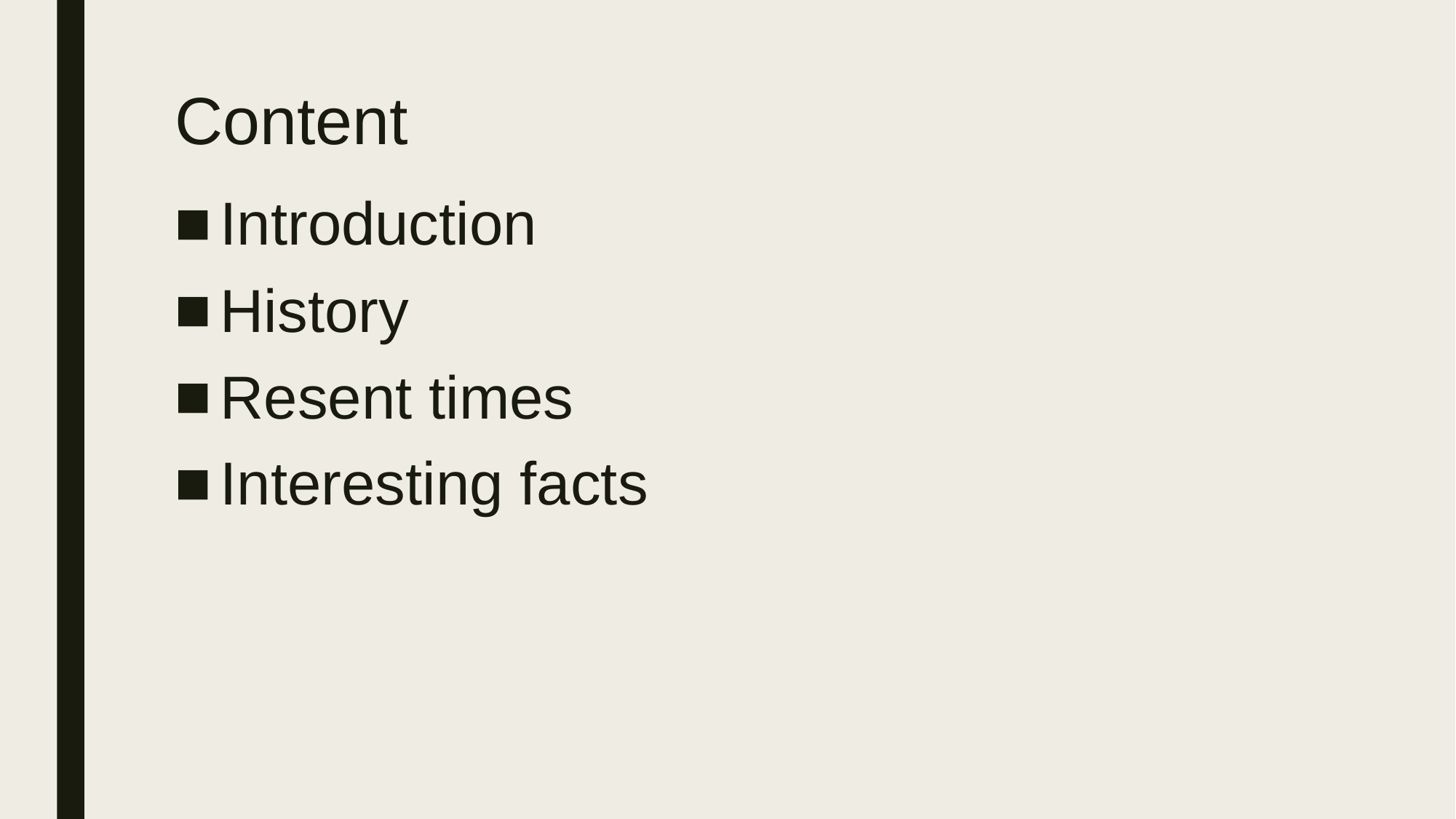

# Content
Introduction
History
Resent times
Interesting facts